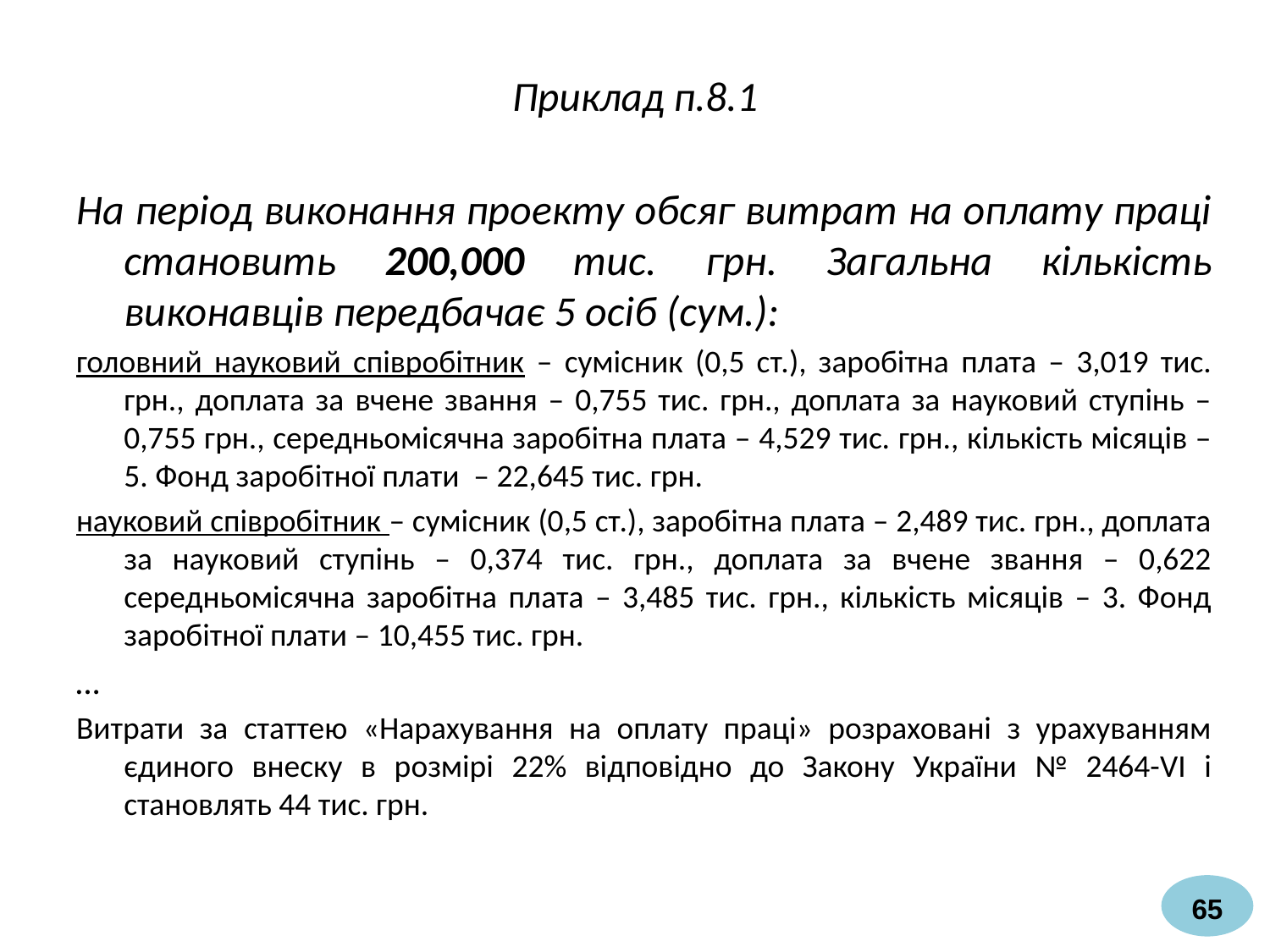

# Приклад п.8.1
На період виконання проекту обсяг витрат на оплату праці становить 200,000 тис. грн. Загальна кількість виконавців передбачає 5 осіб (сум.):
головний науковий співробітник – сумісник (0,5 ст.), заробітна плата – 3,019 тис. грн., доплата за вчене звання – 0,755 тис. грн., доплата за науковий ступінь – 0,755 грн., середньомісячна заробітна плата – 4,529 тис. грн., кількість місяців – 5. Фонд заробітної плати  – 22,645 тис. грн.
науковий співробітник – сумісник (0,5 ст.), заробітна плата – 2,489 тис. грн., доплата за науковий ступінь – 0,374 тис. грн., доплата за вчене звання – 0,622 середньомісячна заробітна плата – 3,485 тис. грн., кількість місяців – 3. Фонд заробітної плати – 10,455 тис. грн.
…
Витрати за статтею «Нарахування на оплату праці» розраховані з урахуванням єдиного внеску в розмірі 22% відповідно до Закону України № 2464-VI і становлять 44 тис. грн.

65